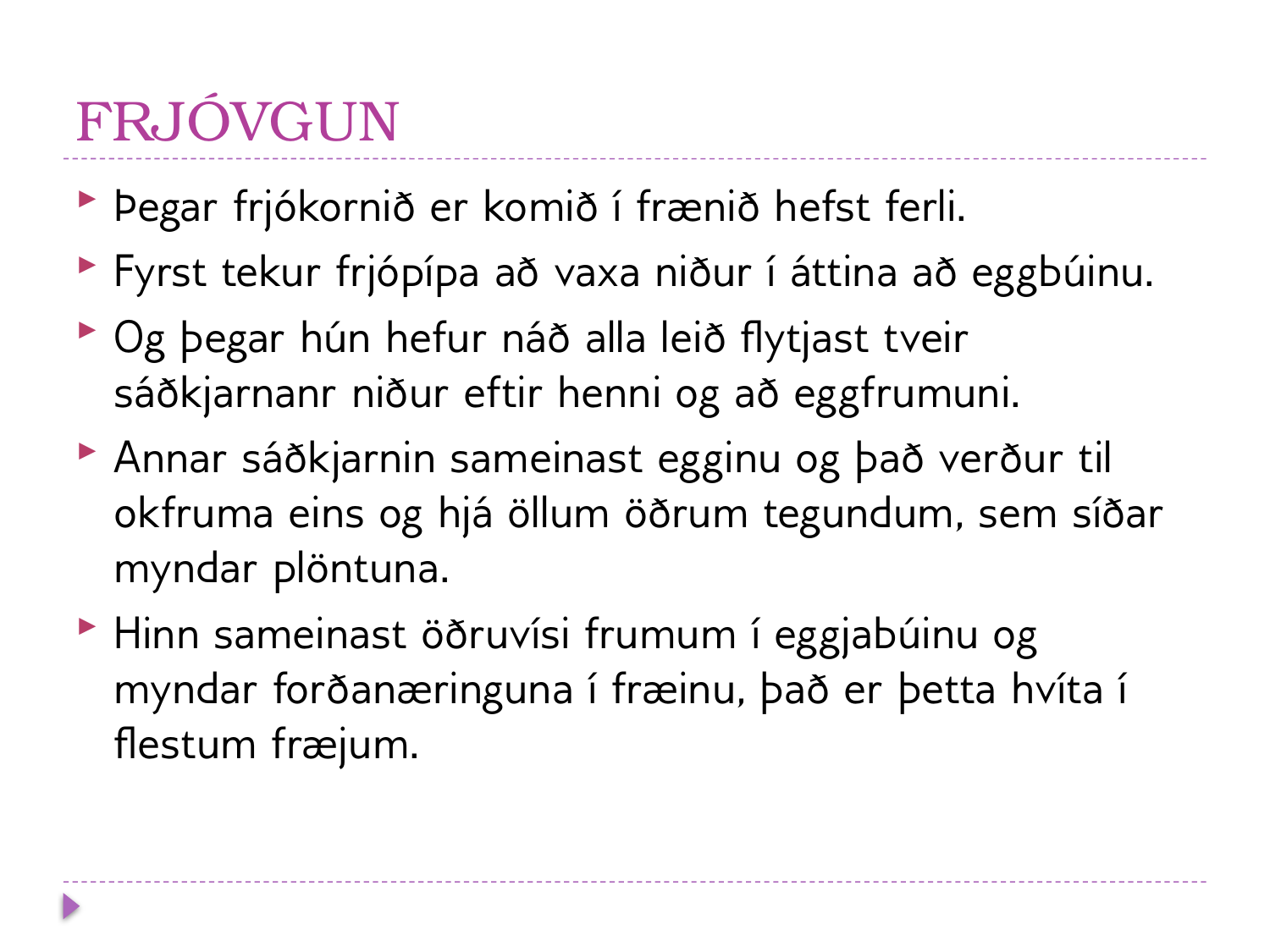

# FRJÓVGUN
Þegar frjókornið er komið í frænið hefst ferli.
Fyrst tekur frjópípa að vaxa niður í áttina að eggbúinu.
Og þegar hún hefur náð alla leið flytjast tveir sáðkjarnanr niður eftir henni og að eggfrumuni.
Annar sáðkjarnin sameinast egginu og það verður til okfruma eins og hjá öllum öðrum tegundum, sem síðar myndar plöntuna.
Hinn sameinast öðruvísi frumum í eggjabúinu og myndar forðanæringuna í fræinu, það er þetta hvíta í flestum fræjum.